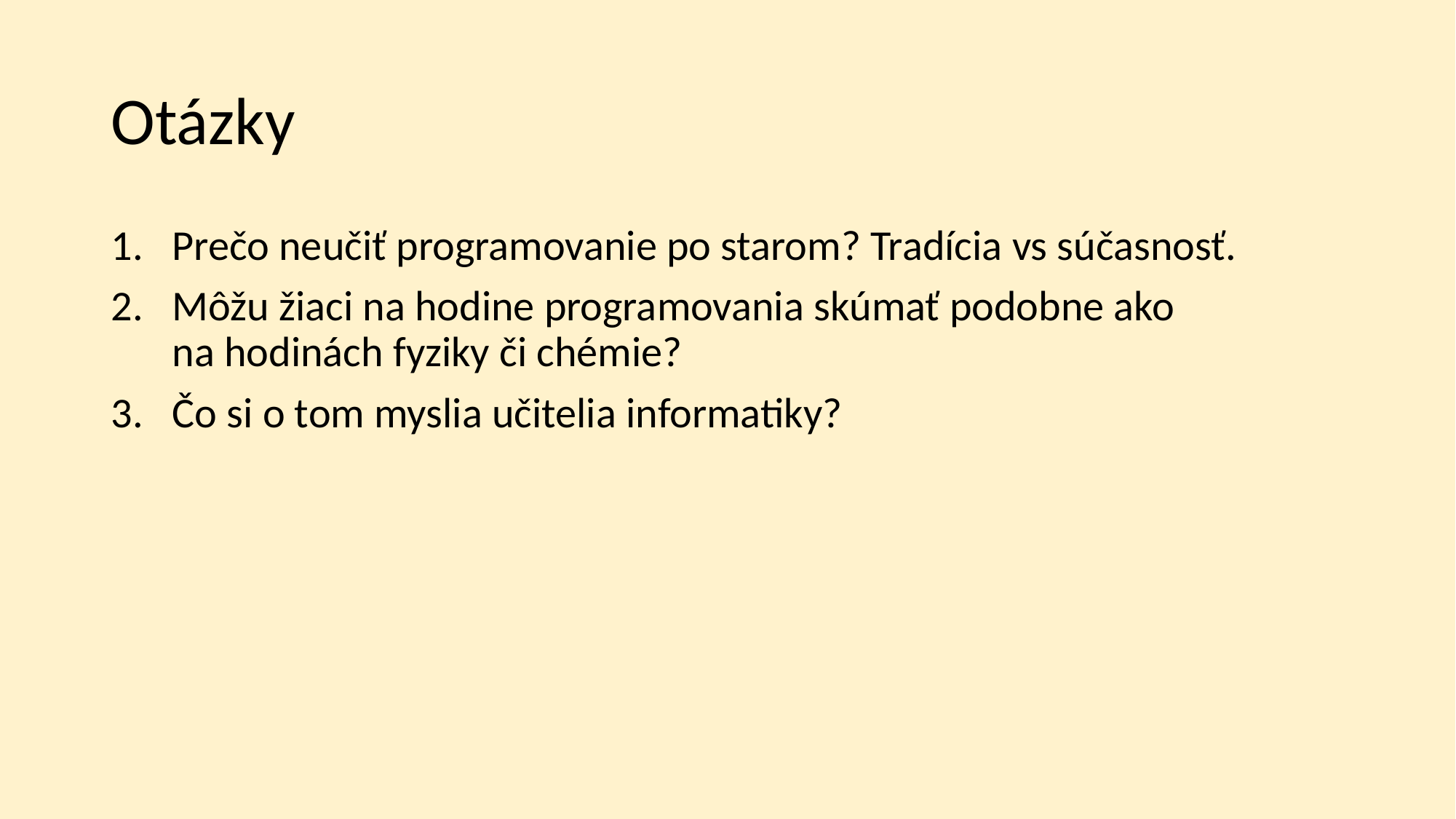

# Otázky
Prečo neučiť programovanie po starom? Tradícia vs súčasnosť.
Môžu žiaci na hodine programovania skúmať podobne ako
na hodinách fyziky či chémie?
Čo si o tom myslia učitelia informatiky?